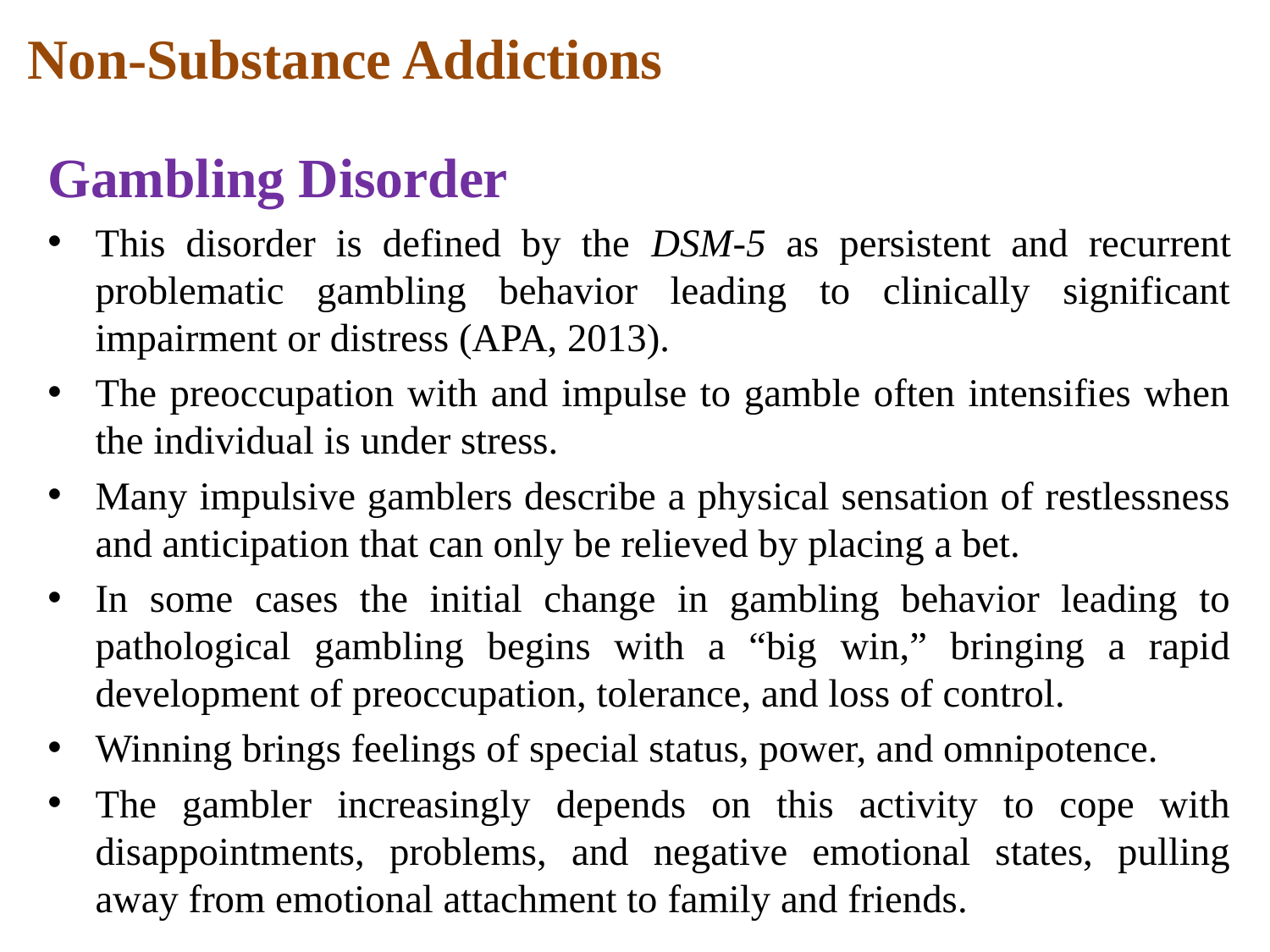

# Non-Substance Addictions
Gambling Disorder
This disorder is defined by the DSM-5 as persistent and recurrent problematic gambling behavior leading to clinically significant impairment or distress (APA, 2013).
The preoccupation with and impulse to gamble often intensifies when the individual is under stress.
Many impulsive gamblers describe a physical sensation of restlessness and anticipation that can only be relieved by placing a bet.
In some cases the initial change in gambling behavior leading to pathological gambling begins with a “big win,” bringing a rapid development of preoccupation, tolerance, and loss of control.
Winning brings feelings of special status, power, and omnipotence.
The gambler increasingly depends on this activity to cope with disappointments, problems, and negative emotional states, pulling away from emotional attachment to family and friends.